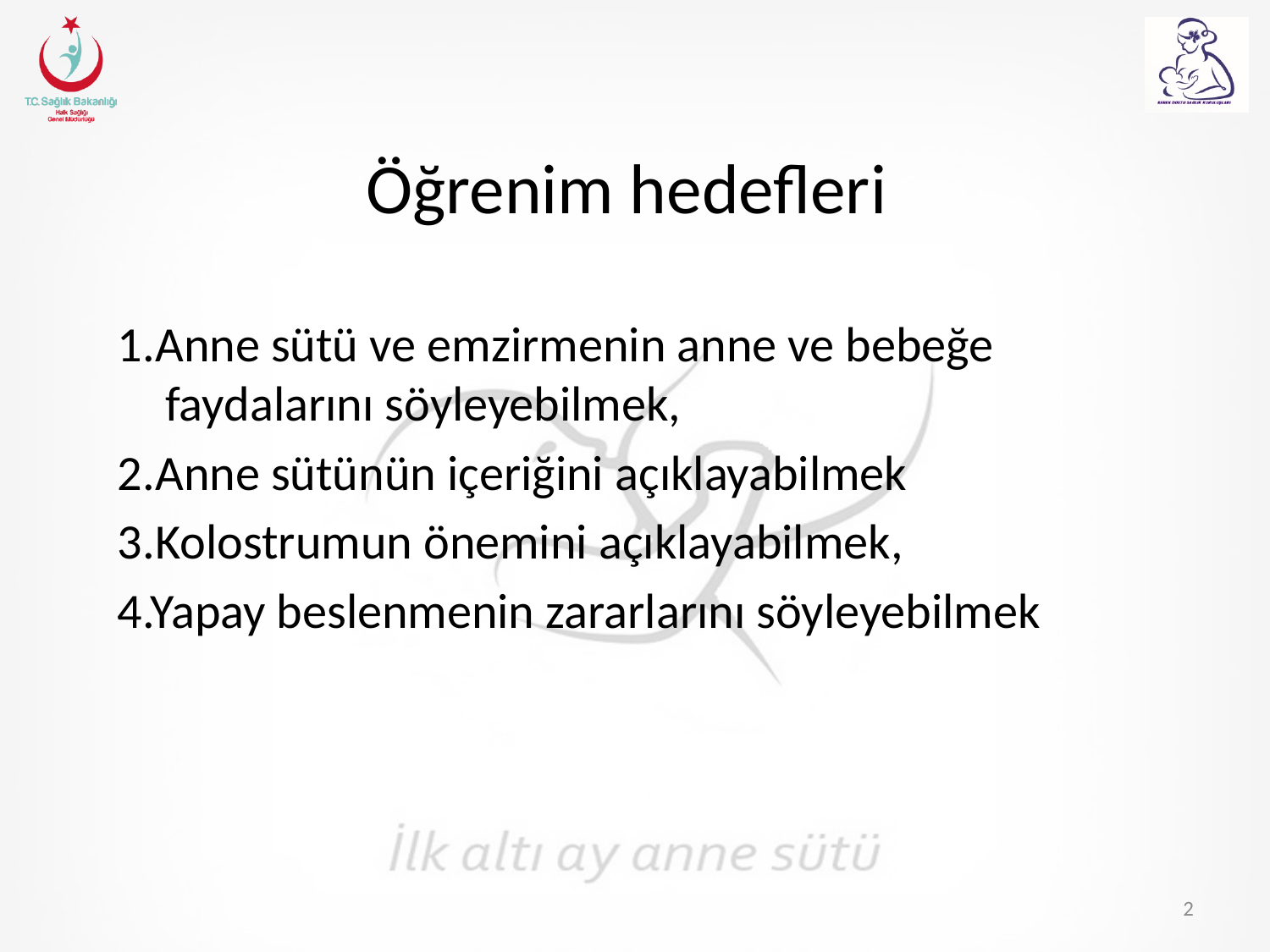

# Öğrenim hedefleri
1.Anne sütü ve emzirmenin anne ve bebeğe faydalarını söyleyebilmek,
2.Anne sütünün içeriğini açıklayabilmek
3.Kolostrumun önemini açıklayabilmek,
4.Yapay beslenmenin zararlarını söyleyebilmek
2